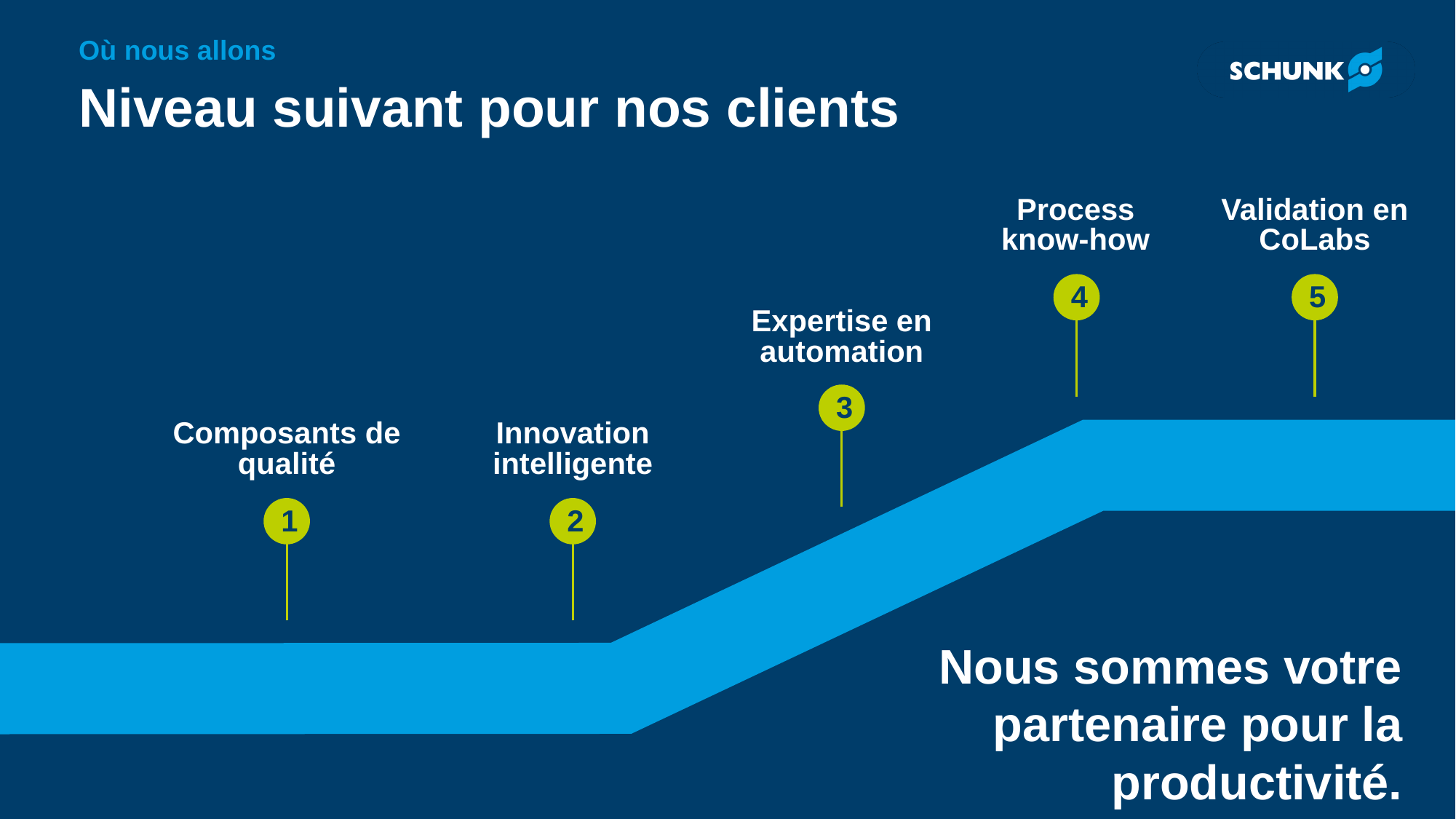

Où nous allons
# Niveau suivant pour nos clients
Process know-how
Validation en CoLabs
4
5
Expertise en automation
3
Composants de qualité
Innovation intelligente

1
2
Nous sommes votre partenaire pour la productivité.
5